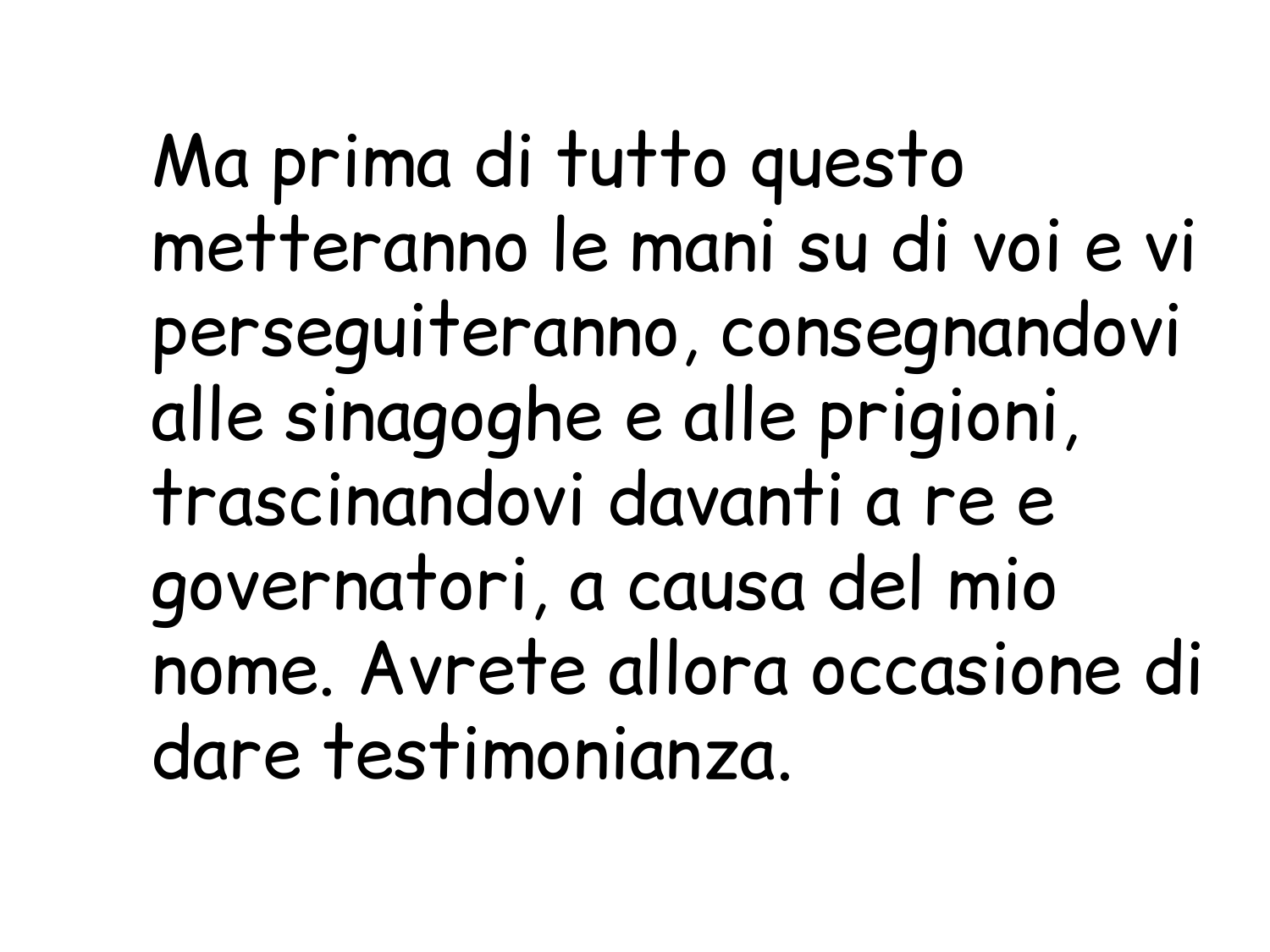

Ma prima di tutto questo metteranno le mani su di voi e vi perseguiteranno, consegnandovi alle sinagoghe e alle prigioni, trascinandovi davanti a re e governatori, a causa del mio nome. Avrete allora occasione di dare testimonianza.